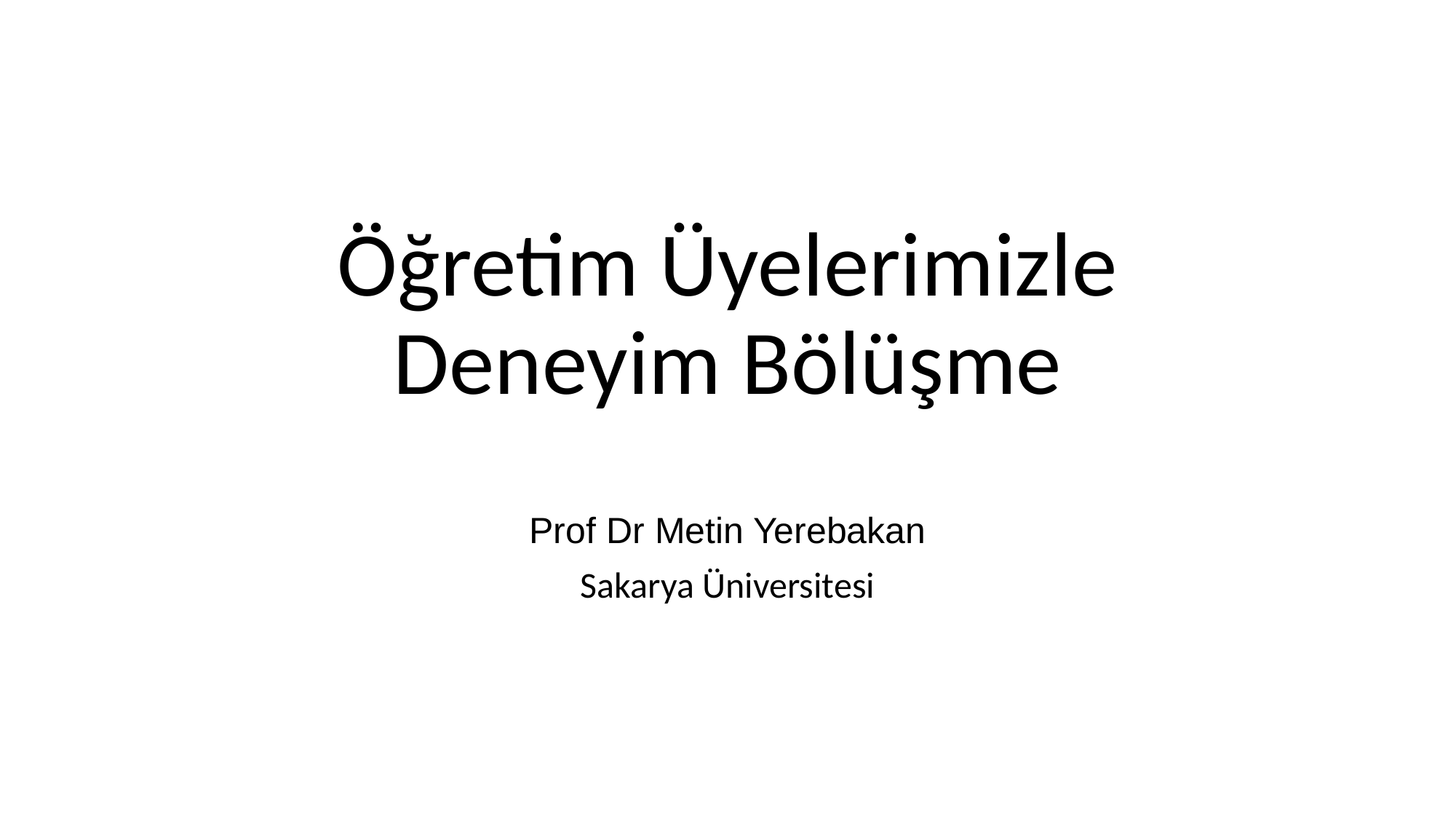

# Öğretim Üyelerimizle Deneyim Bölüşme
Prof Dr Metin Yerebakan
Sakarya Üniversitesi